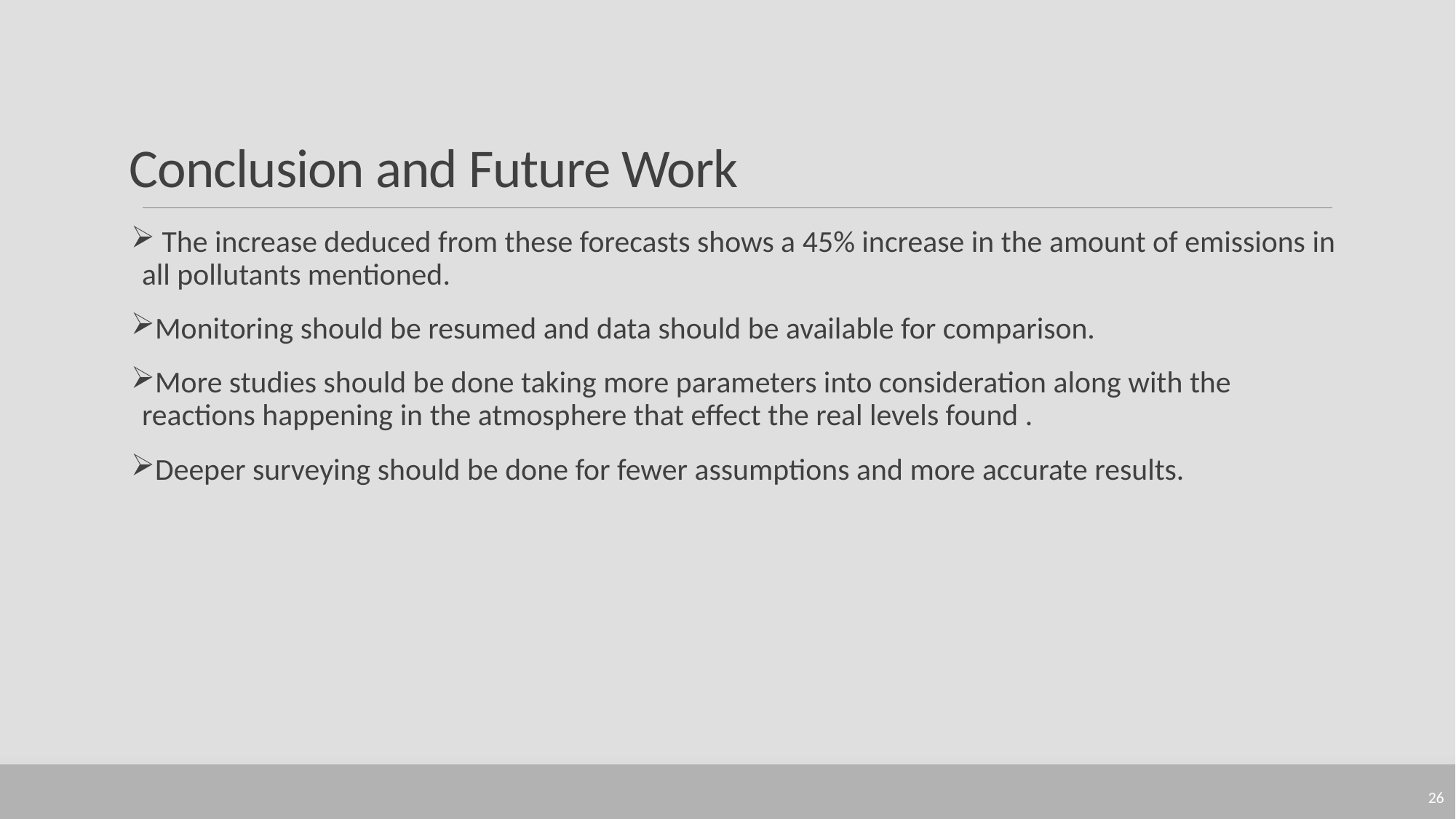

Conclusion and Future Work
 The increase deduced from these forecasts shows a 45% increase in the amount of emissions in all pollutants mentioned.
Monitoring should be resumed and data should be available for comparison.
More studies should be done taking more parameters into consideration along with the reactions happening in the atmosphere that effect the real levels found .
Deeper surveying should be done for fewer assumptions and more accurate results.
26